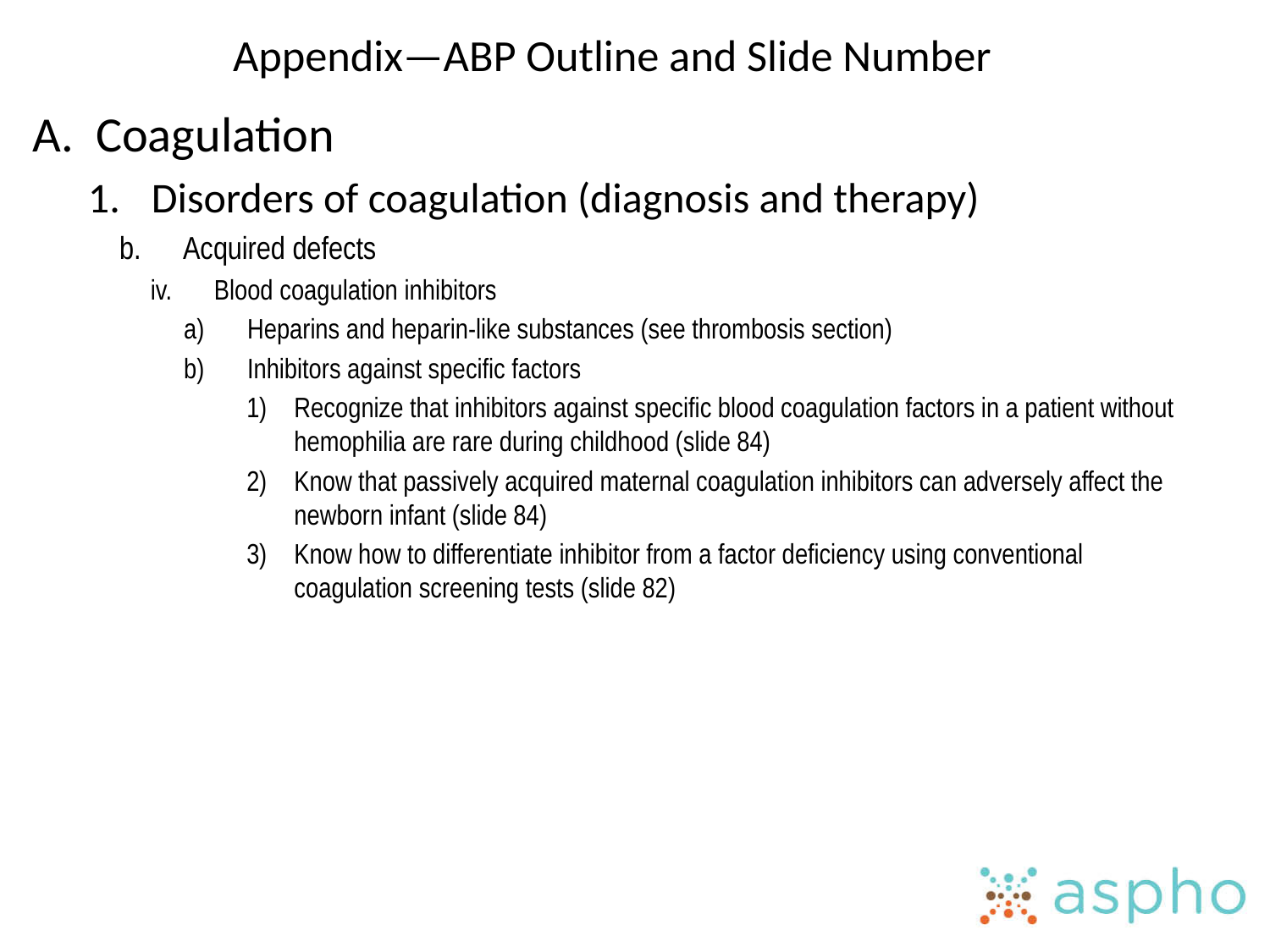

# Appendix—ABP Outline and Slide Number
Coagulation
Disorders of coagulation (diagnosis and therapy)
Acquired defects
Blood coagulation inhibitors
Heparins and heparin-like substances (see thrombosis section)
Inhibitors against specific factors
Recognize that inhibitors against specific blood coagulation factors in a patient without hemophilia are rare during childhood (slide 84)
Know that passively acquired maternal coagulation inhibitors can adversely affect the newborn infant (slide 84)
Know how to differentiate inhibitor from a factor deficiency using conventional coagulation screening tests (slide 82)